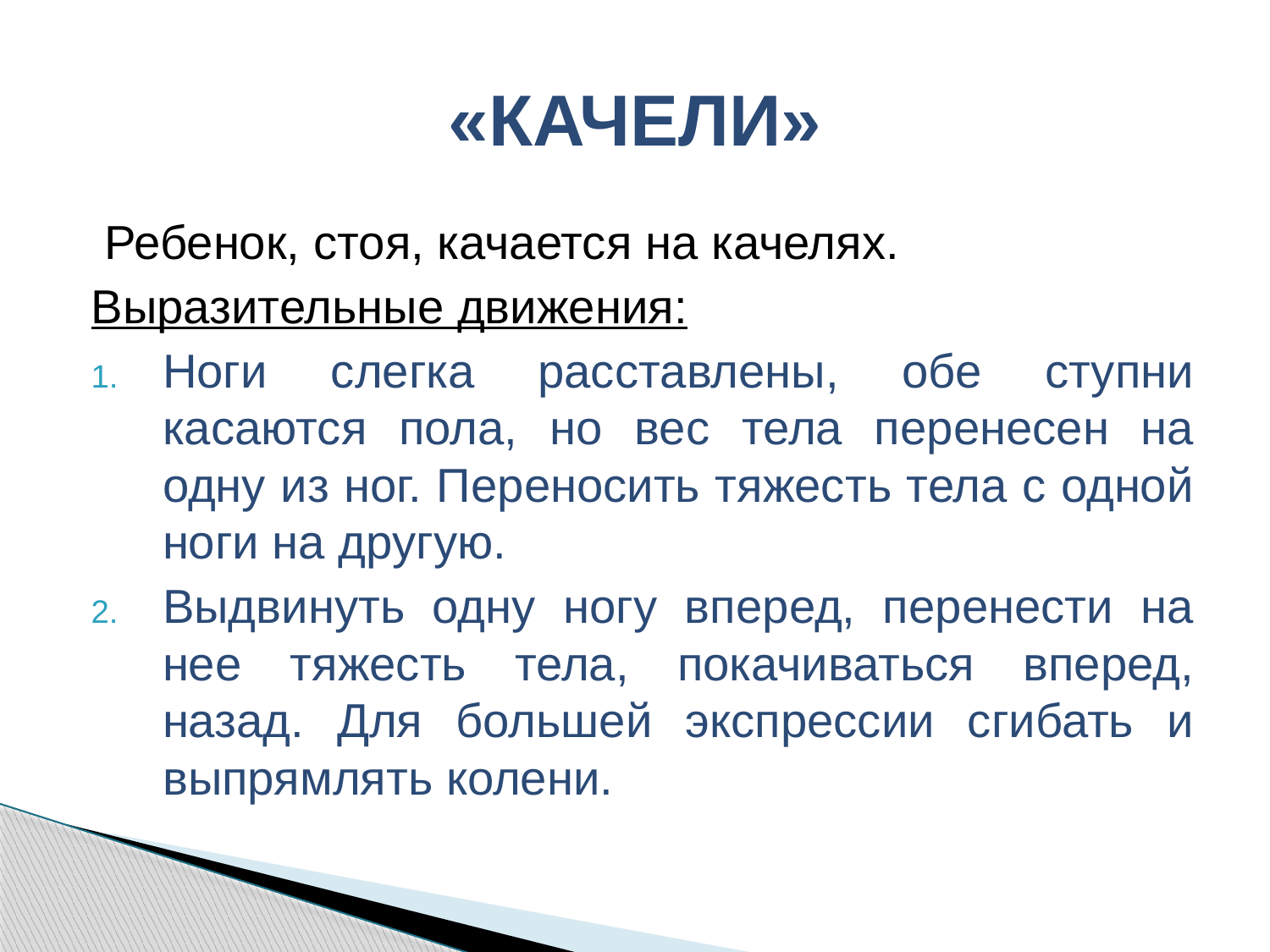

# «КАЧЕЛИ»
 Ребенок, стоя, качается на качелях.
Выразительные движения:
Ноги слегка расставлены, обе ступни касаются пола, но вес тела перенесен на одну из ног. Переносить тяжесть тела с одной ноги на другую.
Выдвинуть одну ногу вперед, перенести на нее тяжесть тела, покачиваться вперед, назад. Для большей экспрессии сгибать и выпрямлять колени.